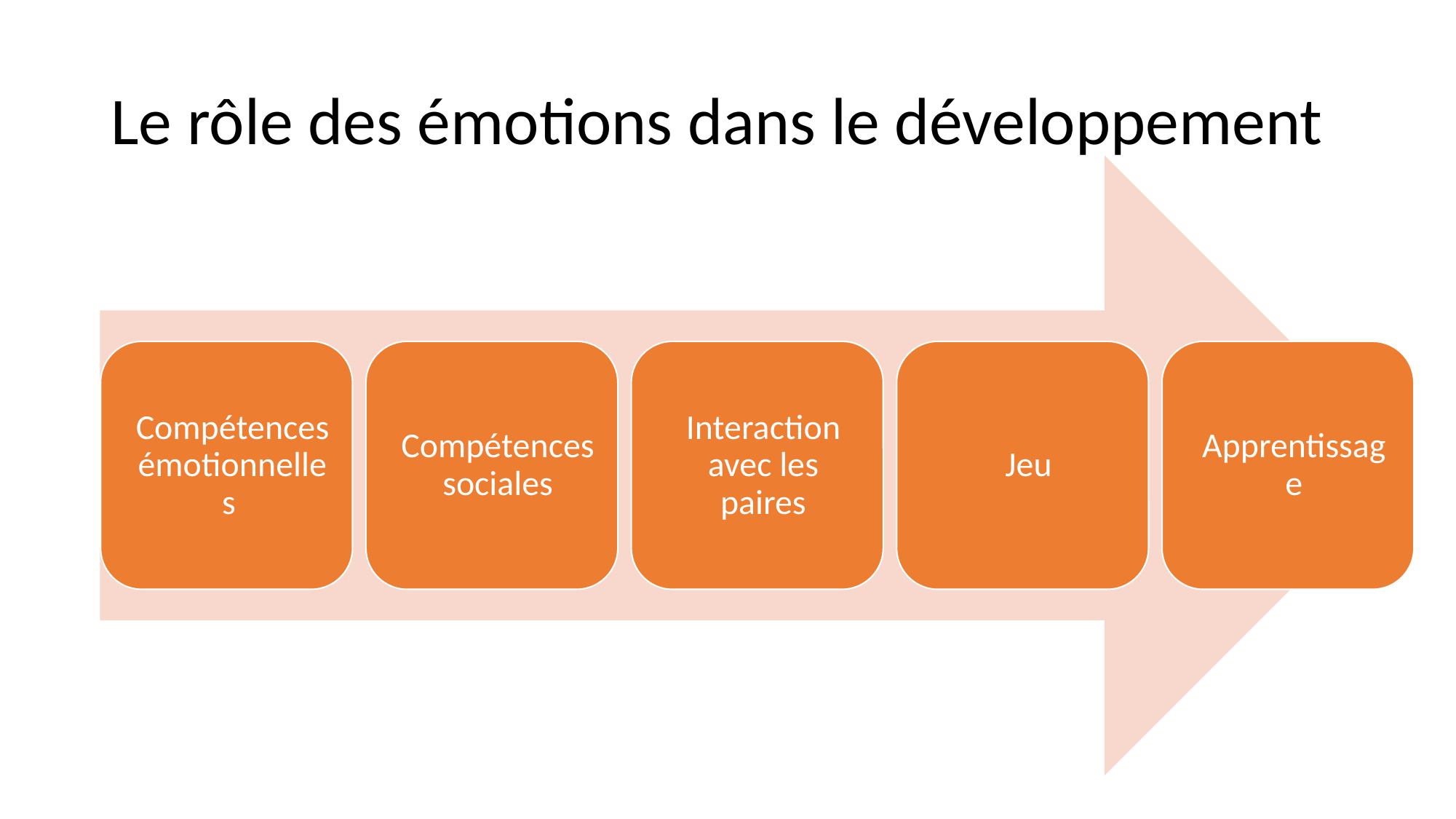

# Le rôle des émotions dans le développement
Compétences émotionnelles
Compétences sociales
Interaction avec les paires
Jeu
Apprentissage